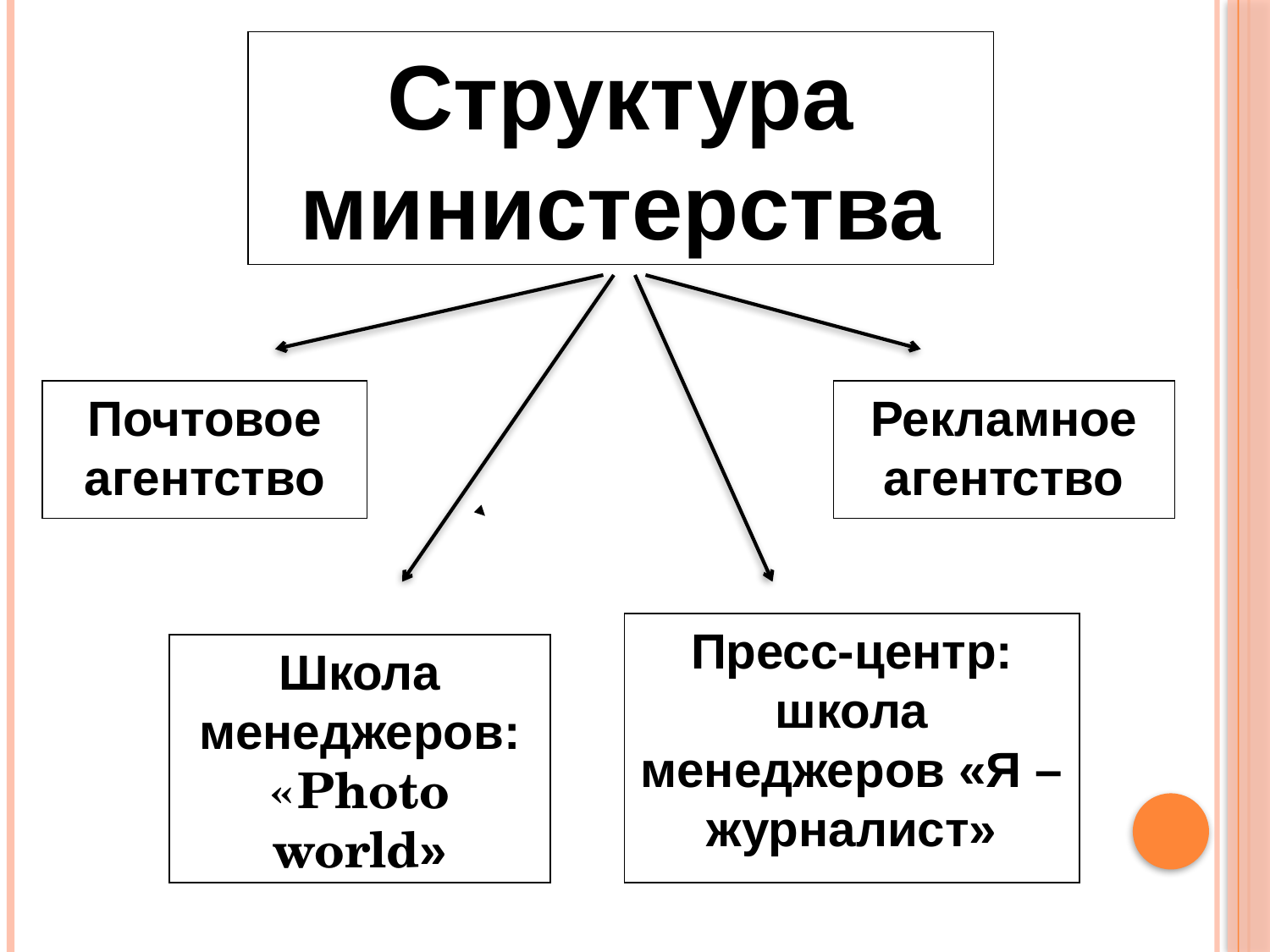

Структура министерства
Почтовое агентство
Рекламное агентство

Пресс-центр: школа менеджеров «Я – журналист»
Школа менеджеров: «Photo world»